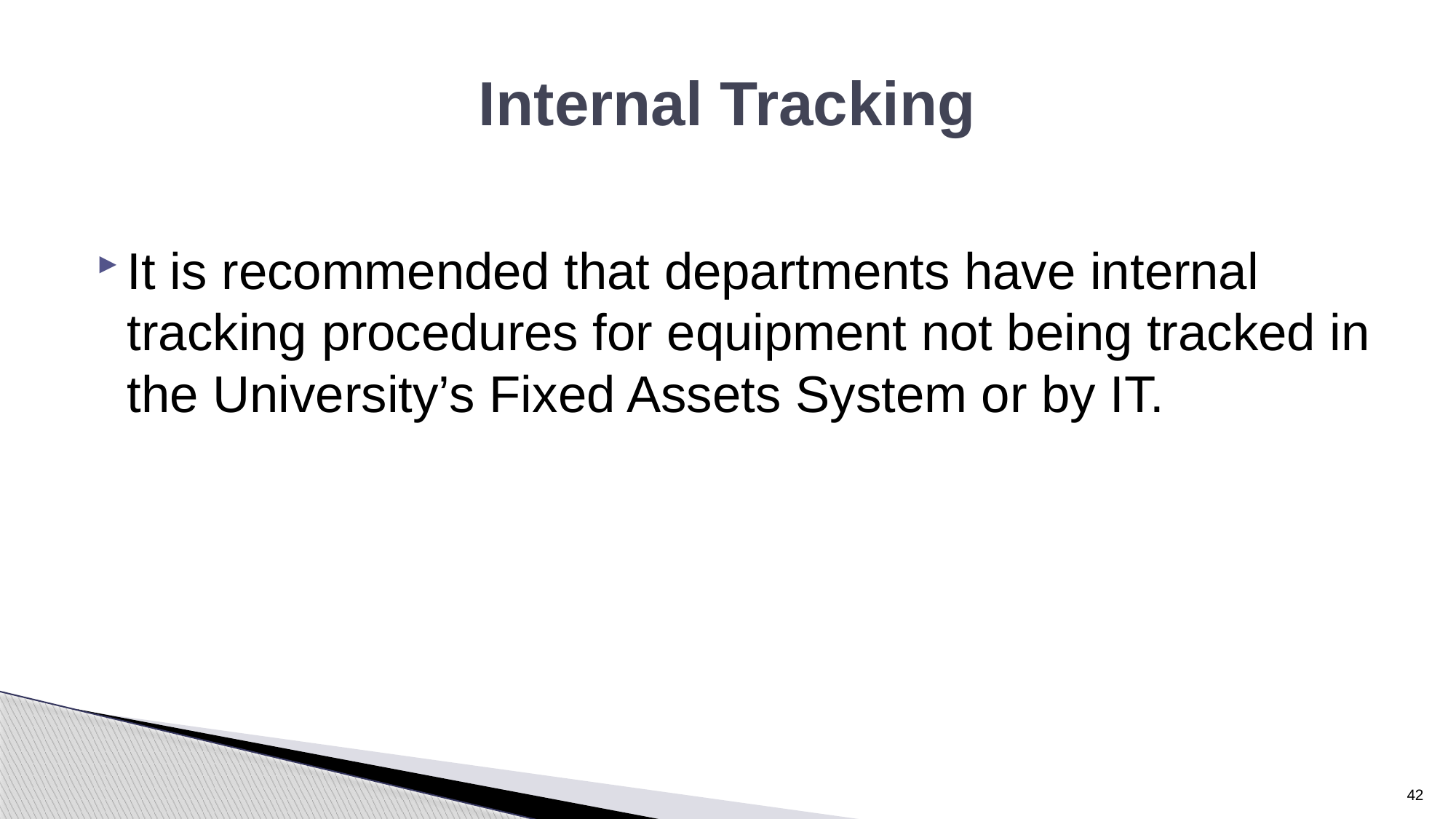

# Internal Tracking

It is recommended that departments have internal tracking procedures for equipment not being tracked in the University’s Fixed Assets System or by IT.

42